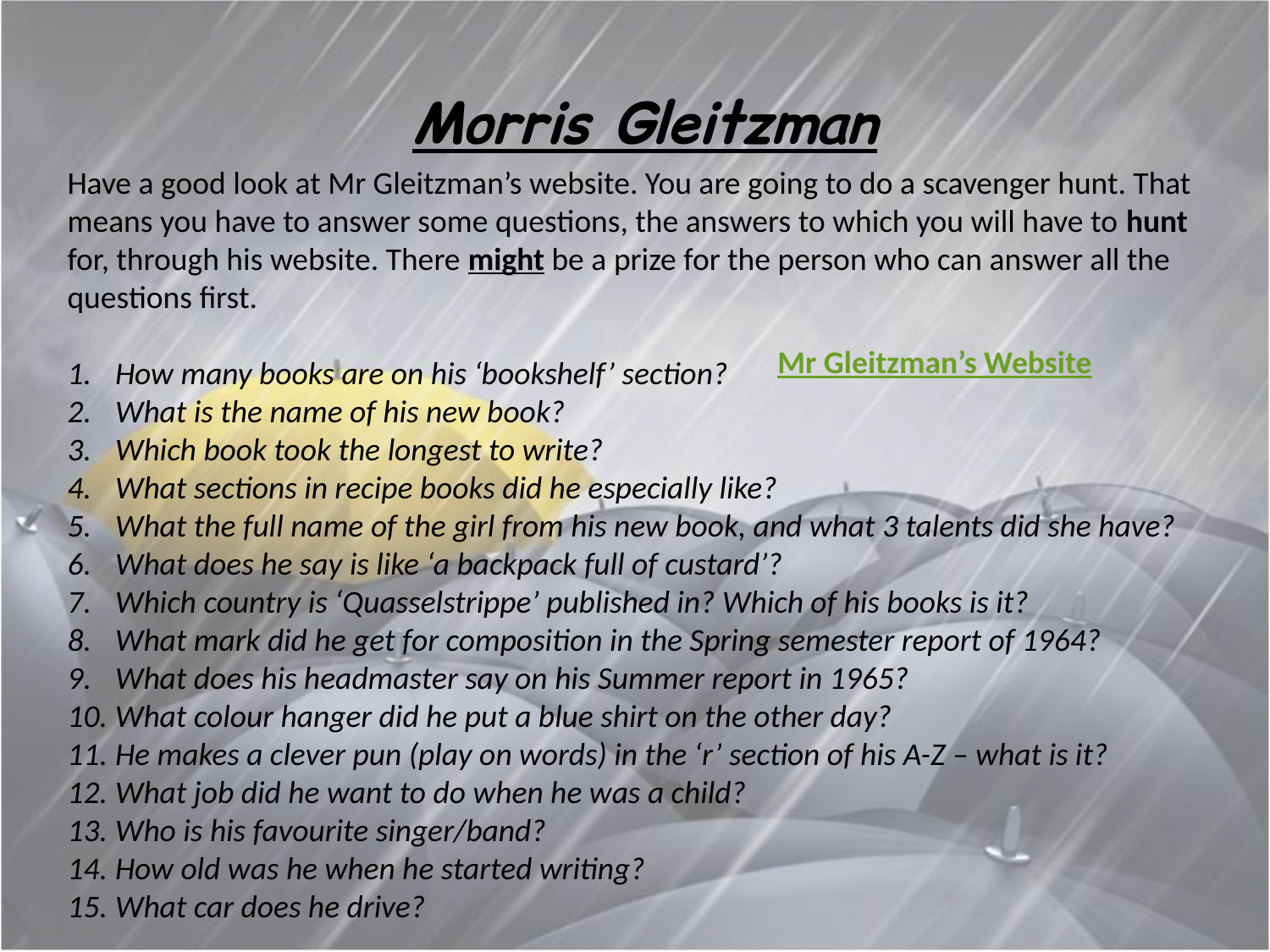

# Morris Gleitzman
Have a good look at Mr Gleitzman’s website. You are going to do a scavenger hunt. That means you have to answer some questions, the answers to which you will have to hunt for, through his website. There might be a prize for the person who can answer all the questions first.

How many books are on his ‘bookshelf’ section?
What is the name of his new book?
Which book took the longest to write?
What sections in recipe books did he especially like?
What the full name of the girl from his new book, and what 3 talents did she have?
What does he say is like ‘a backpack full of custard’?
Which country is ‘Quasselstrippe’ published in? Which of his books is it?
What mark did he get for composition in the Spring semester report of 1964?
What does his headmaster say on his Summer report in 1965?
What colour hanger did he put a blue shirt on the other day?
He makes a clever pun (play on words) in the ‘r’ section of his A-Z – what is it?
What job did he want to do when he was a child?
Who is his favourite singer/band?
How old was he when he started writing?
What car does he drive?

Mr Gleitzman’s Website